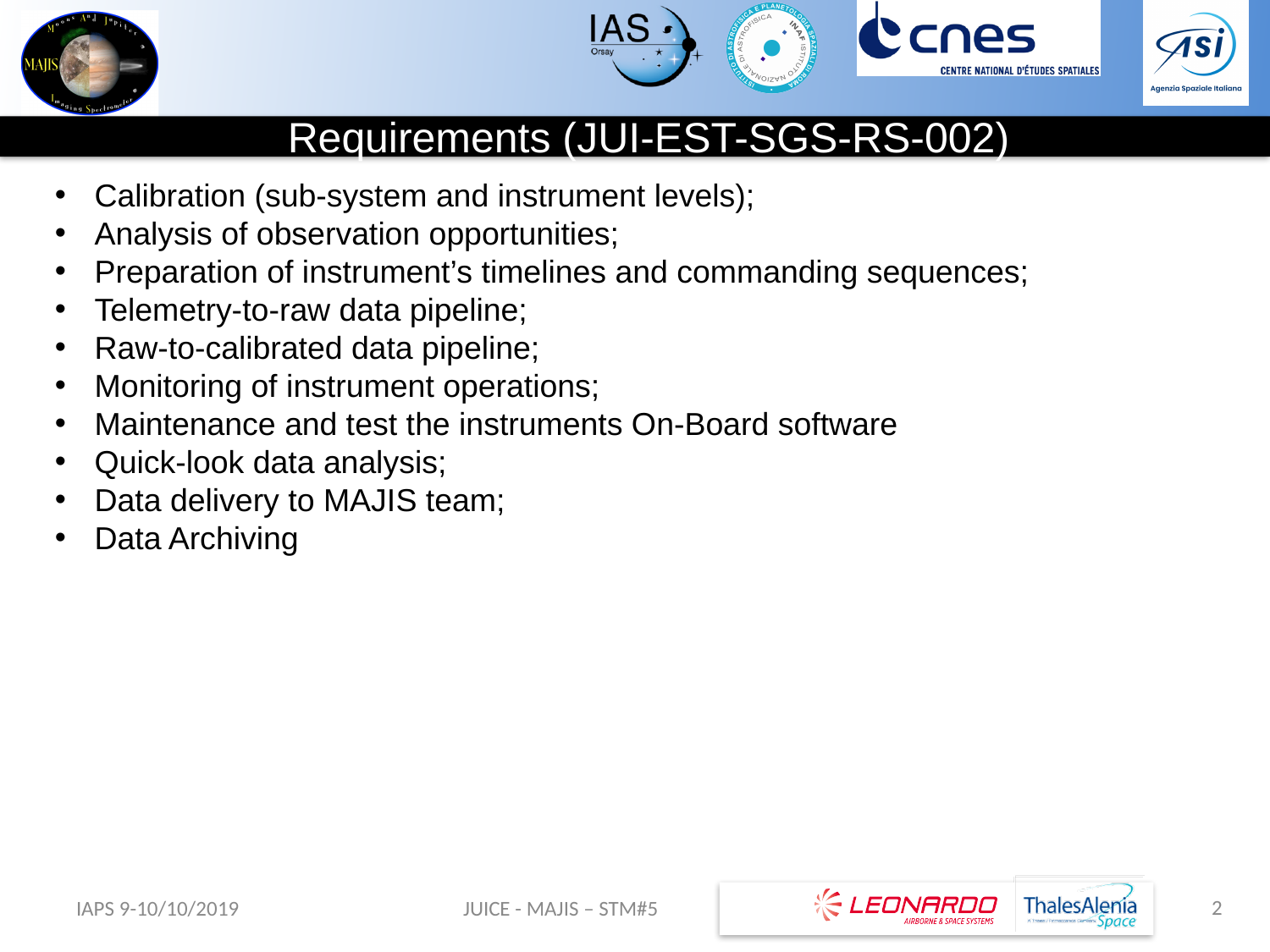

Requirements (JUI-EST-SGS-RS-002)
Calibration (sub-system and instrument levels);
Analysis of observation opportunities;
Preparation of instrument’s timelines and commanding sequences;
Telemetry-to-raw data pipeline;
Raw-to-calibrated data pipeline;
Monitoring of instrument operations;
Maintenance and test the instruments On-Board software
Quick-look data analysis;
Data delivery to MAJIS team;
Data Archiving
2
IAPS 9-10/10/2019
JUICE - MAJIS – STM#5